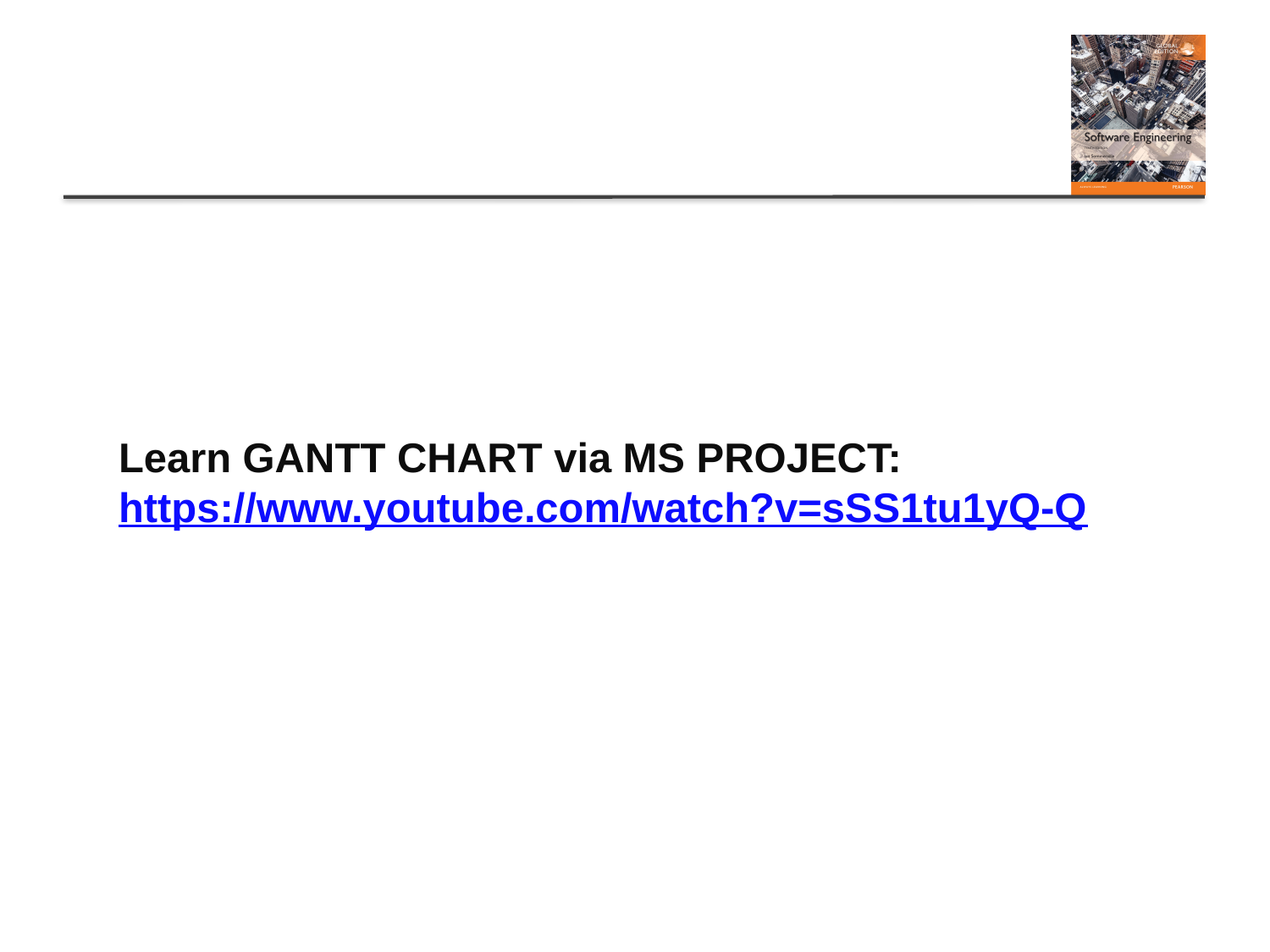

# Learn GANTT CHART via MS PROJECT: https://www.youtube.com/watch?v=sSS1tu1yQ-Q